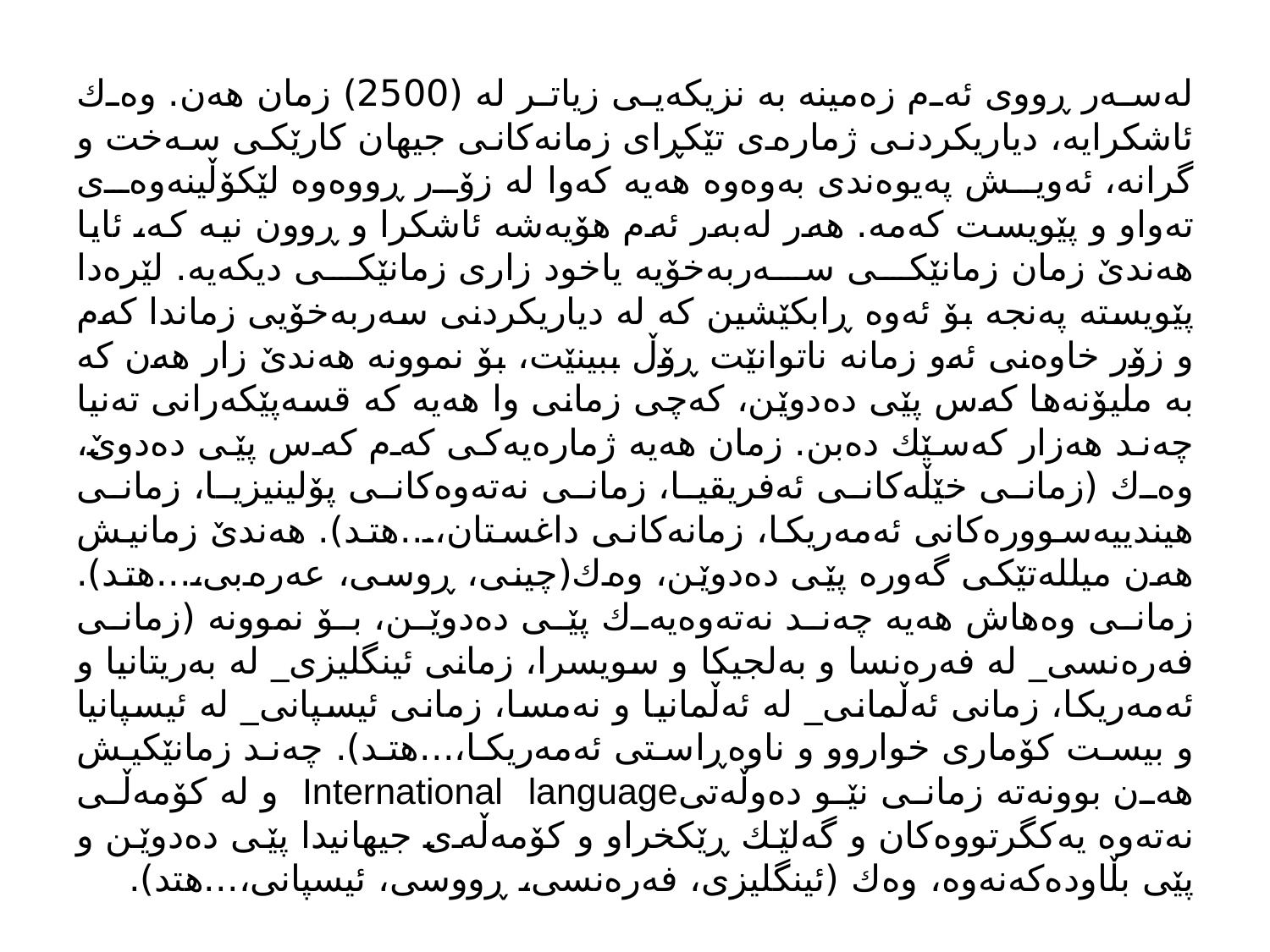

# له‌سه‌ر ڕووى ئه‌م زه‌مينه‌ به‌ نزيكه‌يى زياتر له‌ (2500) زمان هه‌ن. وه‌ك ئاشكرايه‌، دياريكردنى ژماره‌ى تێكڕاى زمانه‌كانى جيهان كارێكى سه‌خت و گرانه‌، ئه‌ويش په‌يوه‌ندى به‌وه‌وه‌ هه‌يه‌ كه‌وا له‌ زۆر ڕووه‌وه‌ لێكۆڵينه‌وه‌ى ته‌واو و پێويست كه‌مه‌. هه‌ر له‌به‌ر ئه‌م هۆيه‌شه‌ ئاشكرا و ڕوون نيه ‌كه،‌ ئايا هه‌ندێ زمان زمانێكى سه‌ربه‌خۆيه‌ ياخود زارى زمانێكى ديكه‌يه‌. لێره‌دا پێويسته‌ په‌نجه‌ بۆ ئه‌وه‌ ڕابكێشين كه‌ له‌ دياريكردنى سه‌ربه‌خۆيى زماندا كه‌م و زۆر خاوه‌نى ئه‌و زمانه‌ ناتوانێت ڕۆڵ ببينێت، بۆ نموونه‌ هه‌ندێ زار هه‌ن كه‌ به‌ مليۆنه‌ها كه‌س پێى ده‌دوێن، كه‌چى زمانى وا هه‌يه‌ كه‌ قسه‌پێكه‌رانى ته‌نيا چه‌ند هه‌زار كه‌سێك ده‌بن. زمان هه‌يه‌ ژماره‌يه‌كى كه‌م كه‌س پێى ده‌دوێ، وه‌ك (زمانى خێڵه‌كانى ئه‌فريقيا، زمانى نه‌ته‌و‌ه‌كانى پۆلينيزيا، زمانى هيندييه‌سووره‌كانى ئه‌مه‌ريكا، زمانه‌كانى داغستان،...هتد). هه‌ندێ زمانيش هه‌ن ميلله‌تێكى گه‌وره‌ پێى ده‌دوێن، وه‌ك(چينى، ڕوسى، عه‌ره‌بى،...هتد). زمانى وه‌هاش هه‌يه‌ چه‌ند نه‌ته‌وه‌يه‌ك پێى ده‌دوێن، بۆ نموونه‌ (زمانى فه‌ره‌نسى_ له‌ فه‌ره‌نسا و به‌لجيكا و سويسرا، زمانى ئينگليزى_ له‌ به‌ريتانيا و ئه‌مه‌ريكا، زمانى‌ ئه‌ڵمانى_ له‌ ئه‌ڵمانيا و نه‌مسا، زمانى ئيسپانى_ له‌ ئيسپانيا و بيست كۆمارى خواروو و ناوه‌ڕاستى ئه‌مه‌ريكا،...هتد). چه‌ند زمانێكيش هه‌ن بوونه‌ته‌ زمانى نێو ده‌وڵه‌تىInternational language  و له‌ كۆمه‌ڵى نه‌ته‌وه يه‌كگرتووه‌كان و گه‌لێك ڕێكخراو و كۆمه‌ڵه‌ى جيهانيدا پێى ده‌دوێن و پێى بڵاوده‌كه‌نه‌وه‌، وه‌ك (ئينگليزى، فه‌ره‌نسى، ڕووسى، ئيسپانى،...هتد).